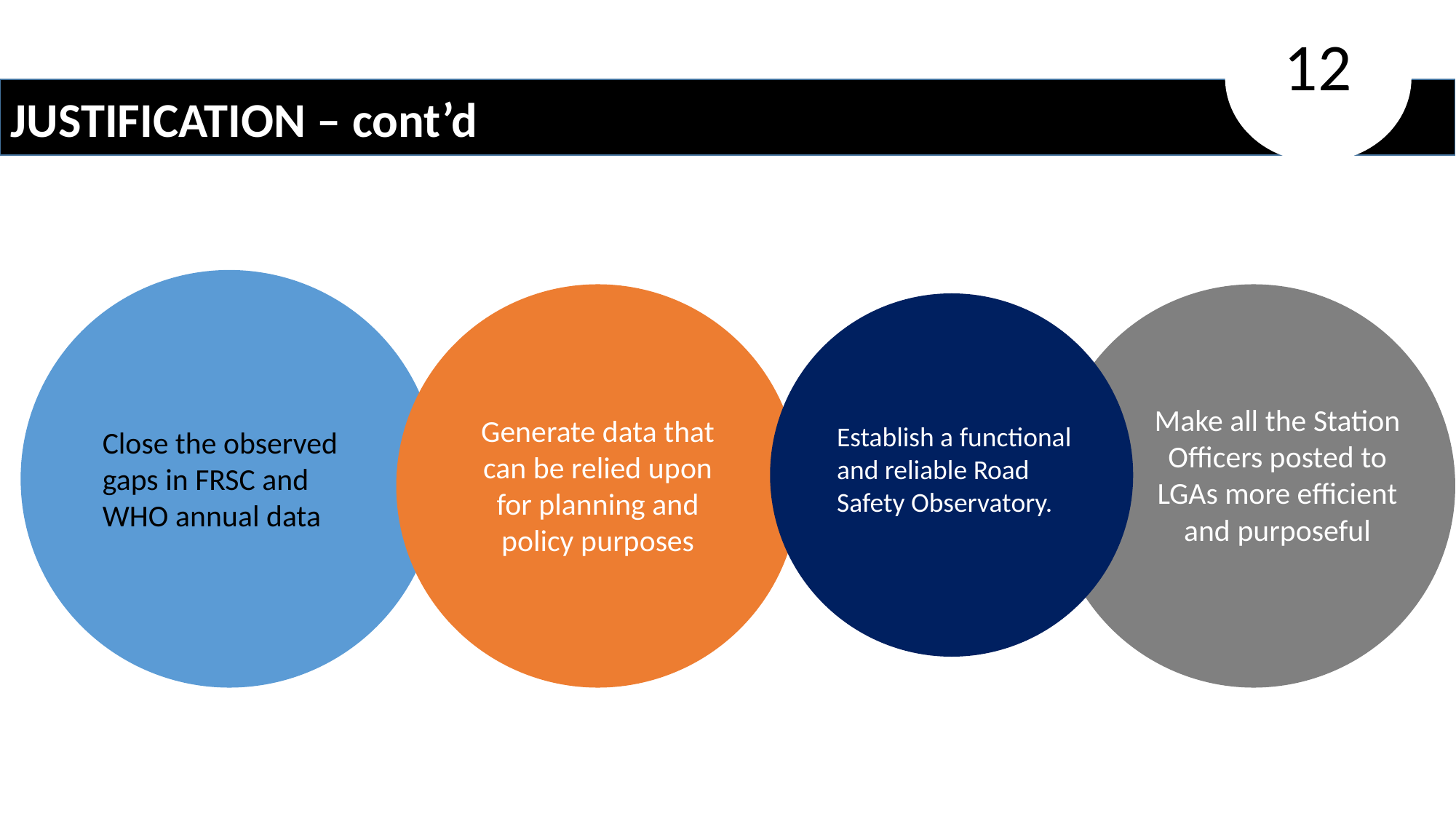

12
JUSTIFICATION – cont’d

Make all the Station Officers posted to LGAs more efficient and purposeful
Generate data that can be relied upon for planning and policy purposes
Close the observed gaps in FRSC and WHO annual data
Establish a functional and reliable Road Safety Observatory.